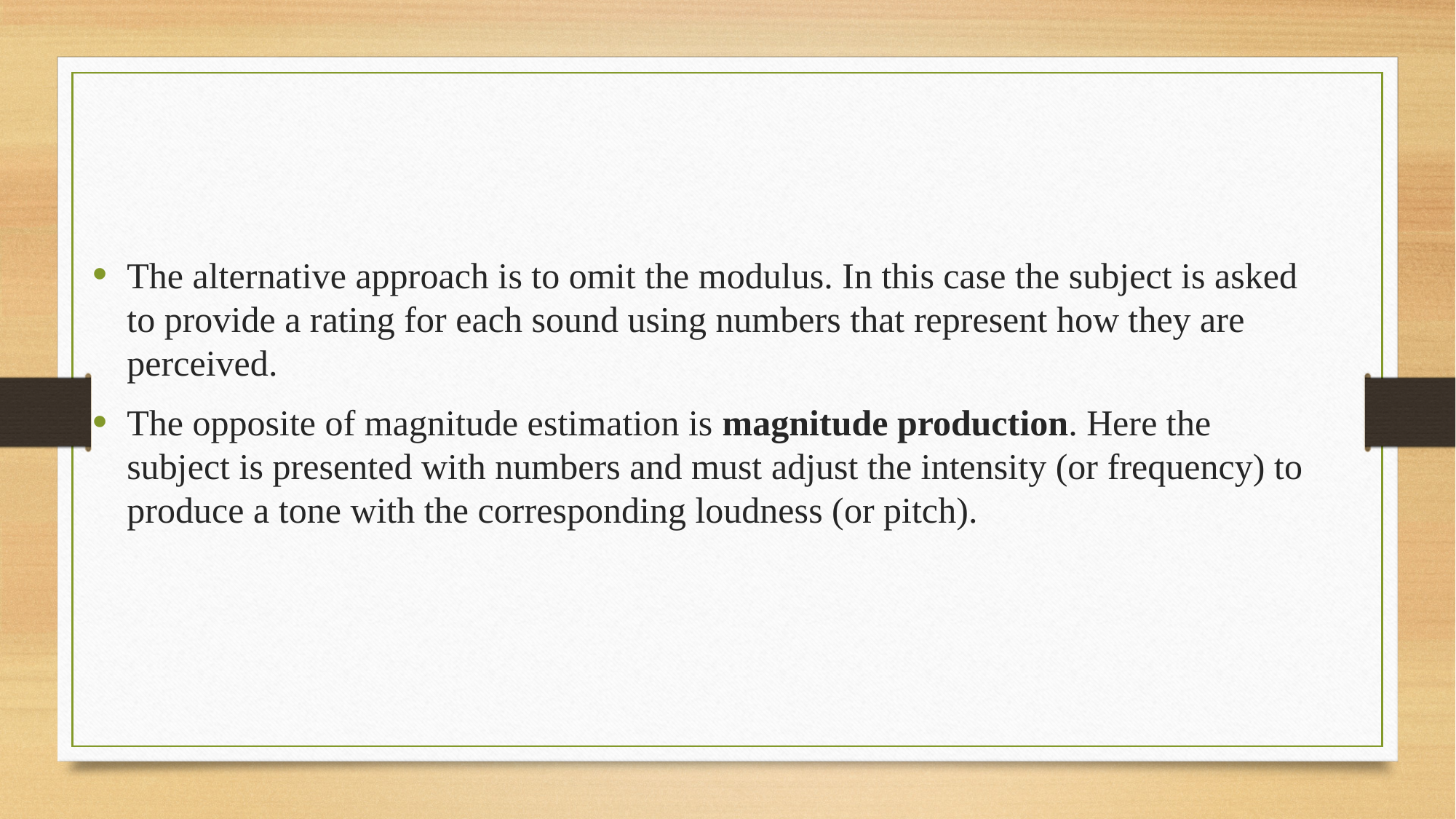

#
The alternative approach is to omit the modulus. In this case the subject is asked to provide a rating for each sound using numbers that represent how they are perceived.
The opposite of magnitude estimation is magnitude production. Here the subject is presented with numbers and must adjust the intensity (or frequency) to produce a tone with the corresponding loudness (or pitch).